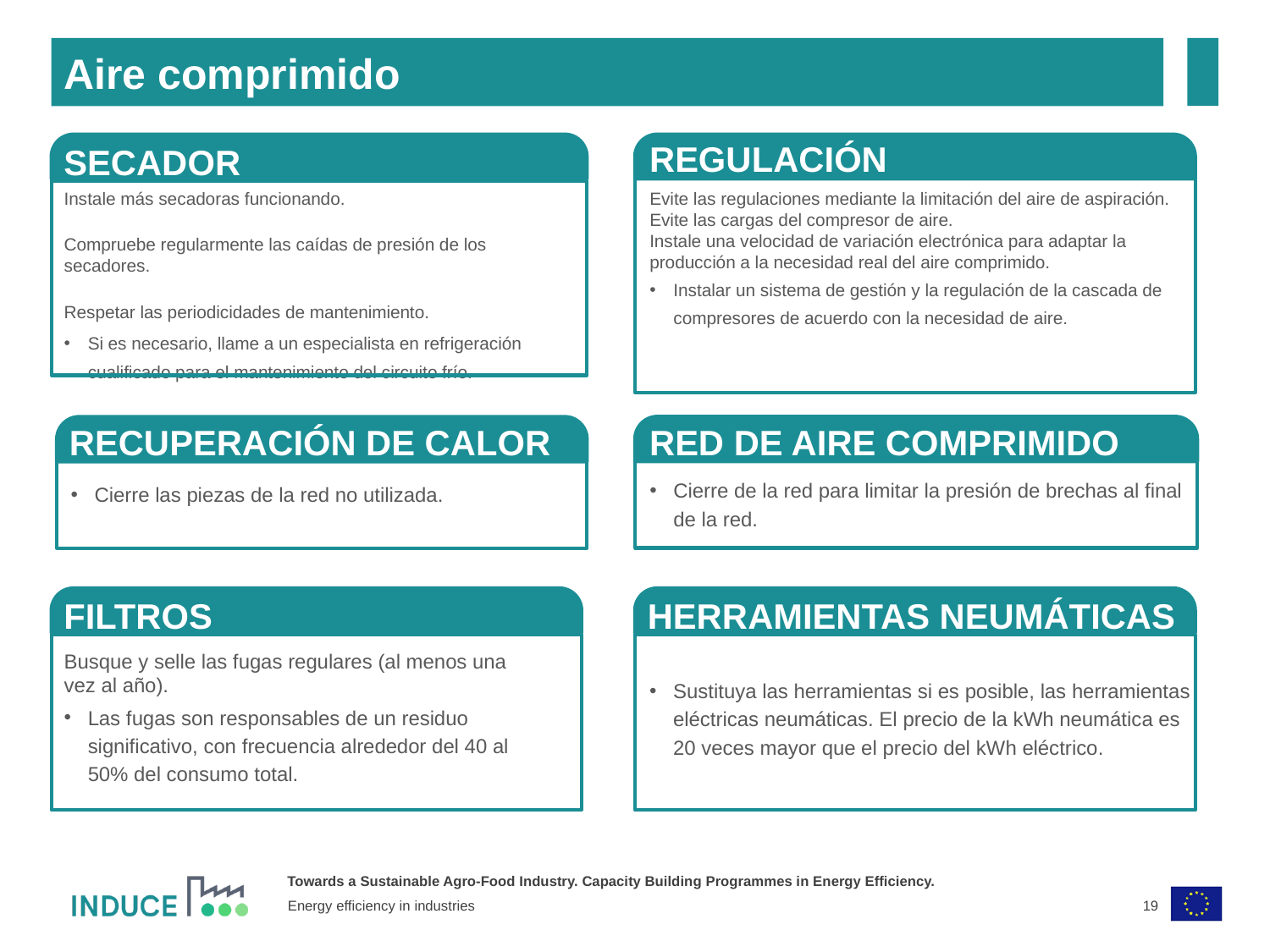

Aire comprimido
Regulación

Secador

Instale más secadoras funcionando.
Compruebe regularmente las caídas de presión de los secadores.
Respetar las periodicidades de mantenimiento.
Si es necesario, llame a un especialista en refrigeración cualificado para el mantenimiento del circuito frío.
Evite las regulaciones mediante la limitación del aire de aspiración.
Evite las cargas del compresor de aire.
Instale una velocidad de variación electrónica para adaptar la producción a la necesidad real del aire comprimido.
Instalar un sistema de gestión y la regulación de la cascada de compresores de acuerdo con la necesidad de aire.
Red de aire comprimido

Recuperación de calor

Cierre de la red para limitar la presión de brechas al final de la red.
Cierre las piezas de la red no utilizada.
Filtros

Herramientas neumáticas

Busque y selle las fugas regulares (al menos una vez al año).
Las fugas son responsables de un residuo significativo, con frecuencia alrededor del 40 al 50% del consumo total.
Sustituya las herramientas si es posible, las herramientas eléctricas neumáticas. El precio de la kWh neumática es 20 veces mayor que el precio del kWh eléctrico.
19
Energy efficiency in industries